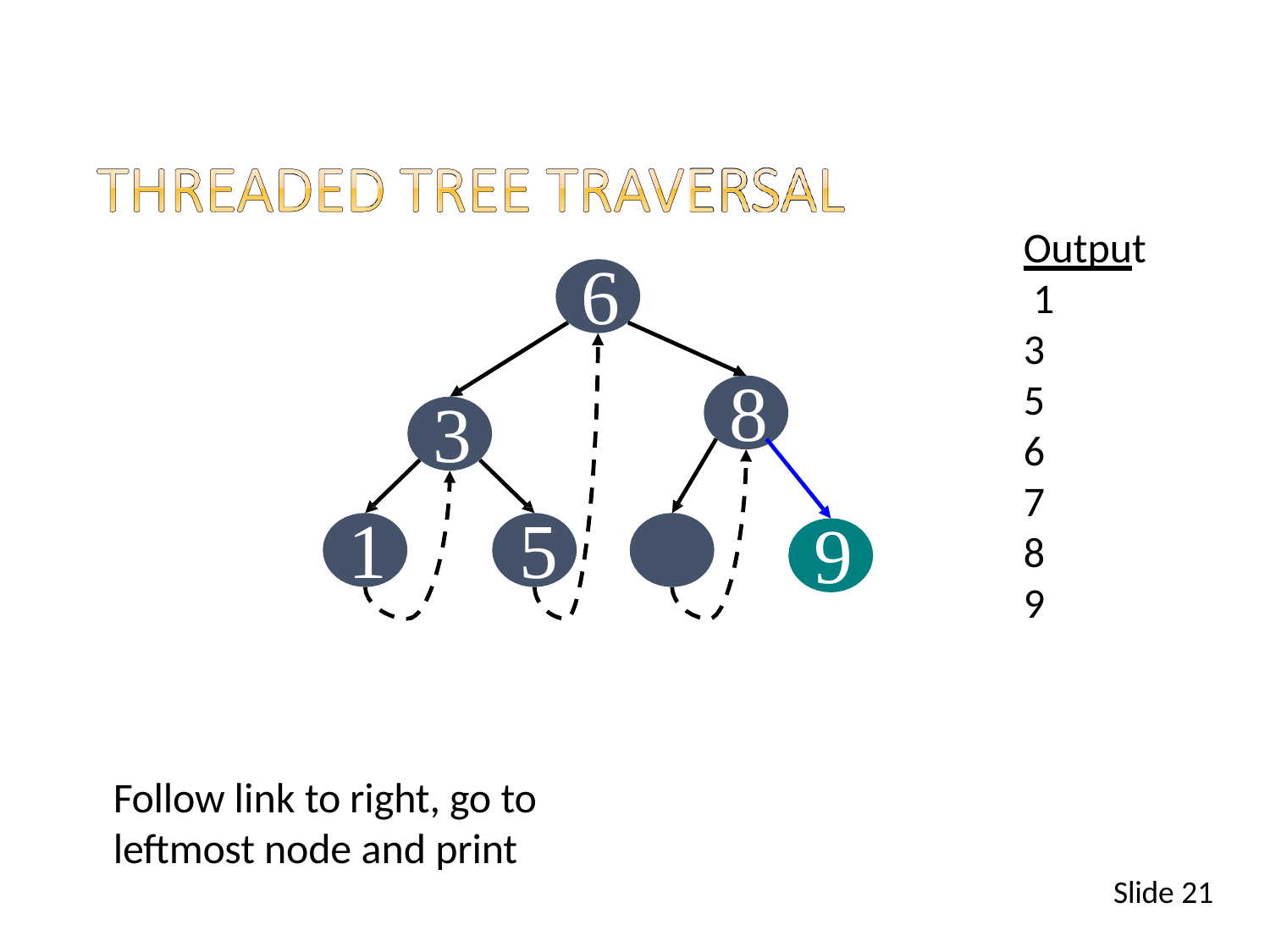

Output  1
3
5
6
7
8
9
# 6

8

3

1	5	7
9
Follow link to right, go to
leftmost node and print
Slide 21